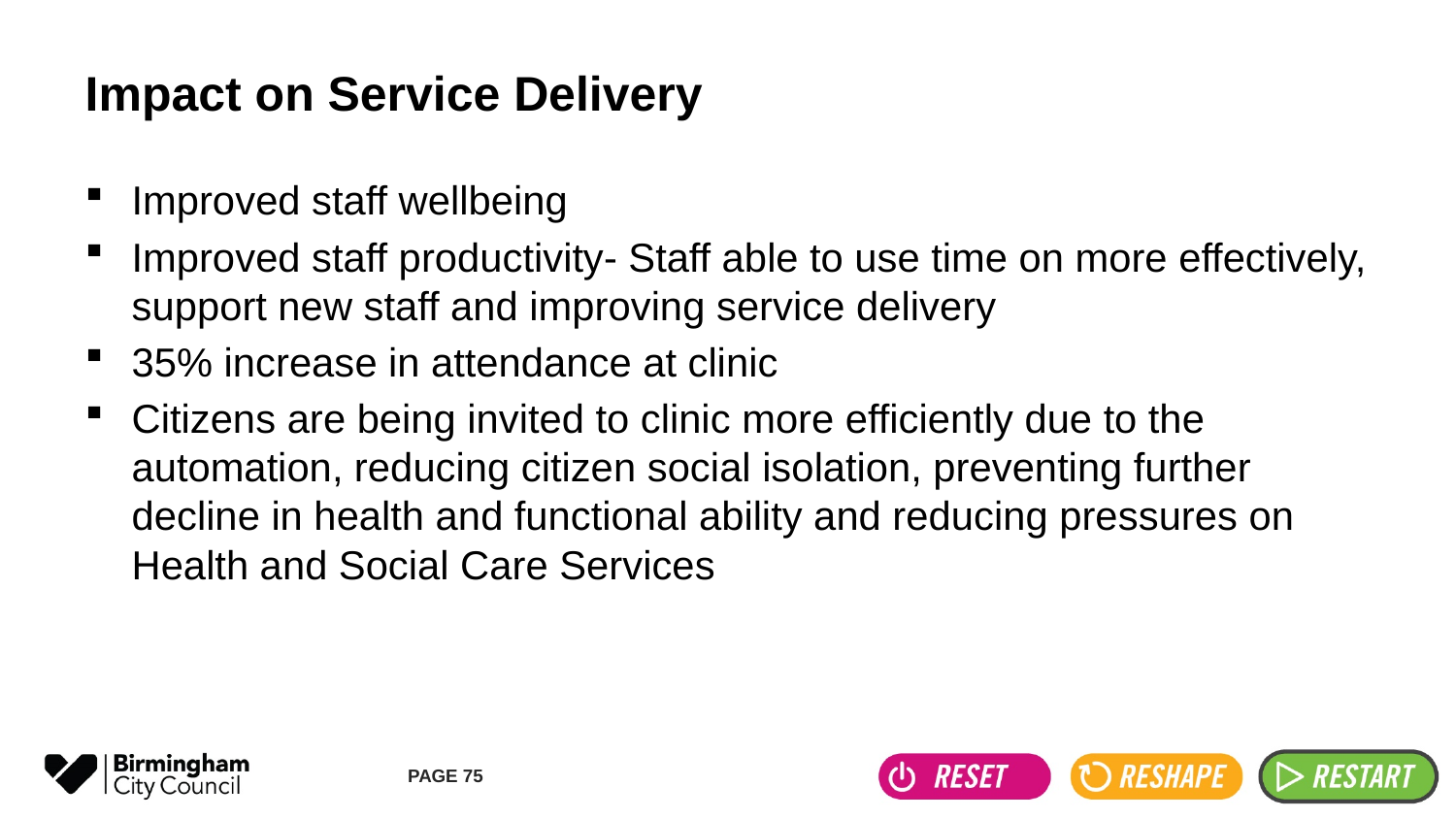

# Impact on Service Delivery
Improved staff wellbeing
Improved staff productivity- Staff able to use time on more effectively, support new staff and improving service delivery
35% increase in attendance at clinic
Citizens are being invited to clinic more efficiently due to the automation, reducing citizen social isolation, preventing further decline in health and functional ability and reducing pressures on Health and Social Care Services